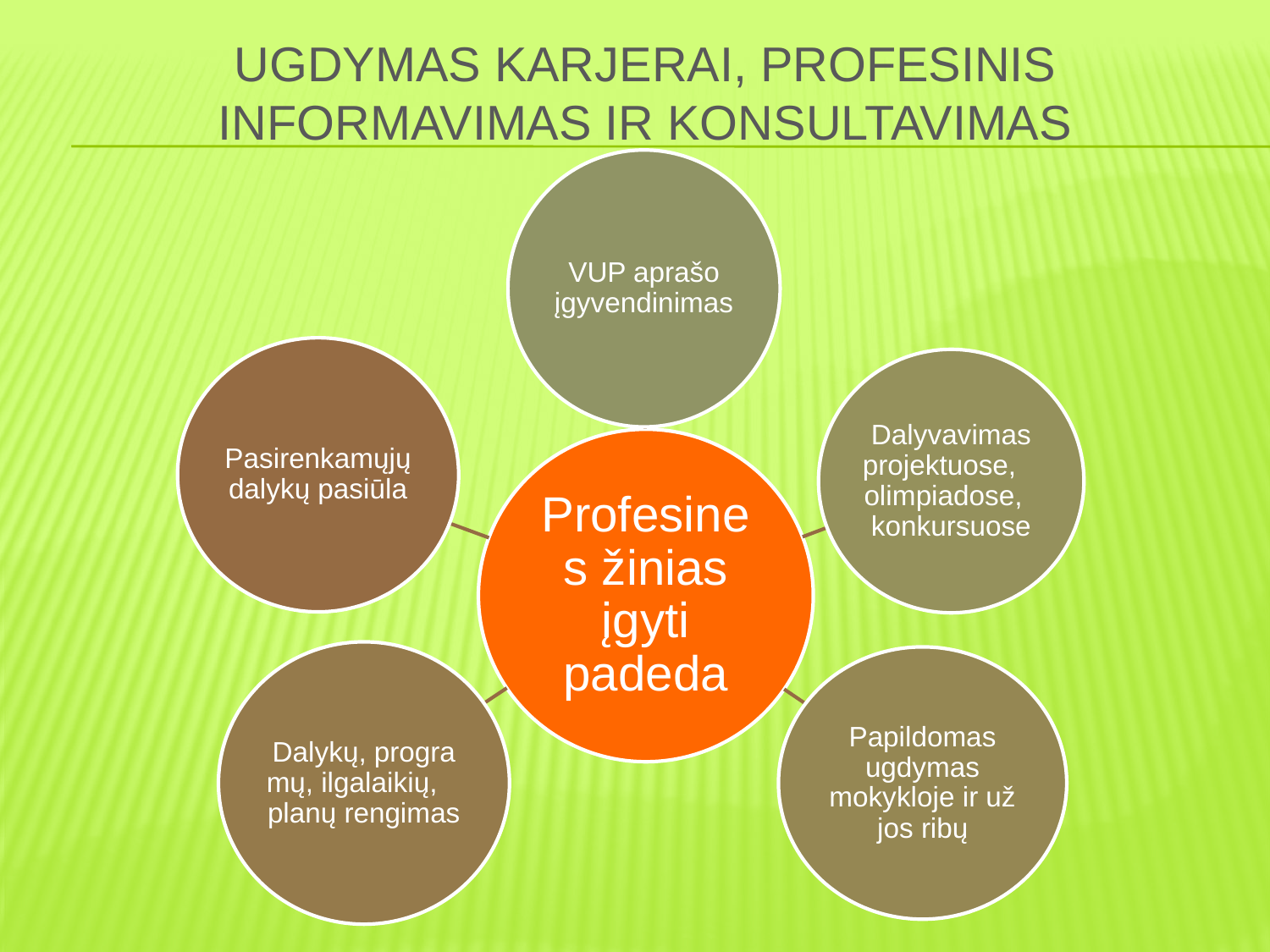

# Ugdymas karjerai, profesinis informavimas ir konsultavimas
Profesines žinias įgyti padeda

VUP aprašo įgyvendinimas

Dalyvavimas projektuose,    olimpiadose,   konkursuose

Papildomas ugdymas mokykloje ir už jos ribų

Dalykų, progra mų, ilgalaikių,    planų rengimas

Pasirenkamųjų dalykų pasiūla